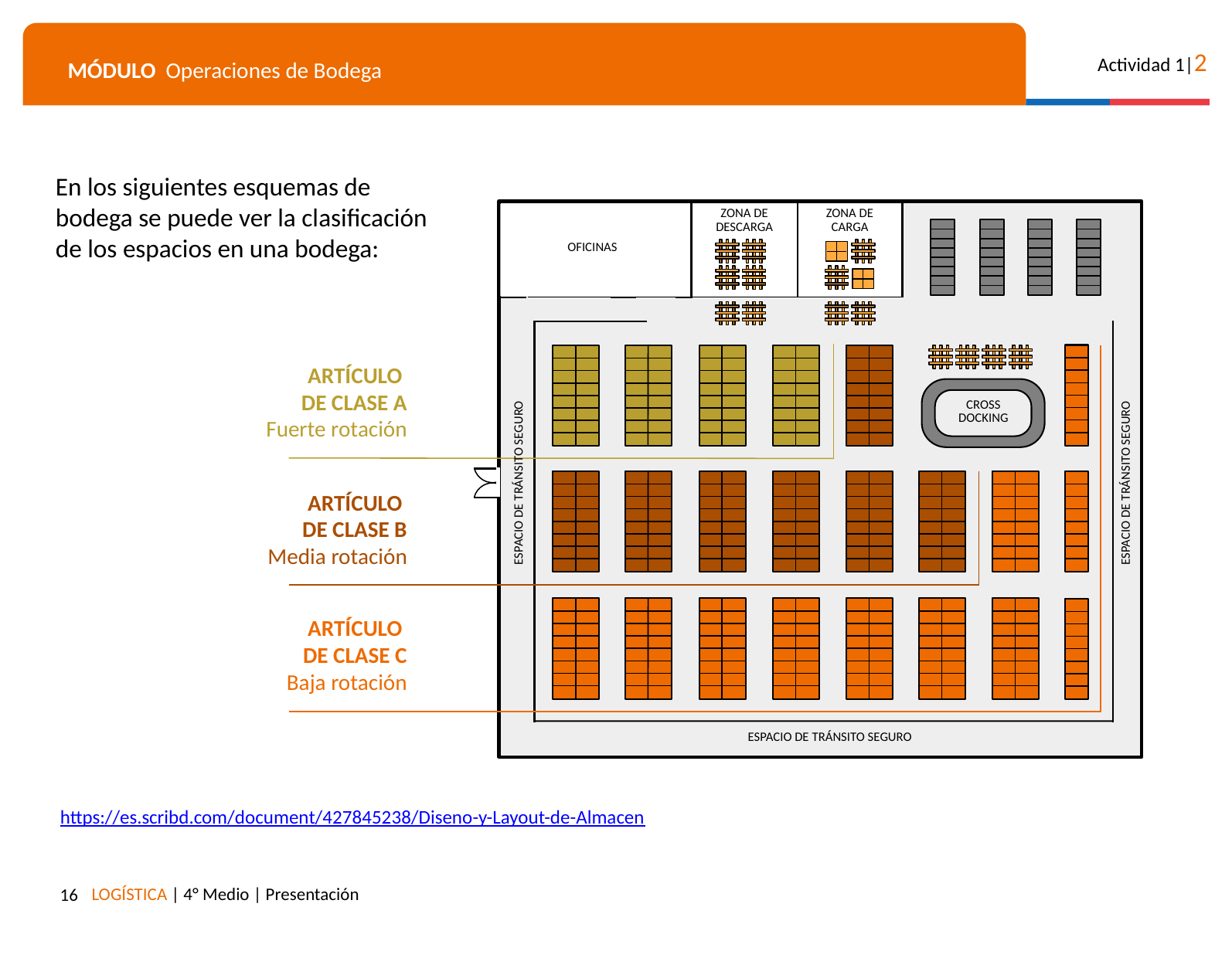

En los siguientes esquemas de bodega se puede ver la clasificación de los espacios en una bodega:

ZONA DE DESCARGA
ZONA DE CARGA

OFICINAS

ARTÍCULO
DE CLASE A
Fuerte rotación

CROSS
DOCKING

ESPACIO DE TRÁNSITO SEGURO
ESPACIO DE TRÁNSITO SEGURO

ARTÍCULO
DE CLASE B
Media rotación

ARTÍCULO
DE CLASE C
Baja rotación
ESPACIO DE TRÁNSITO SEGURO
https://es.scribd.com/document/427845238/Diseno-y-Layout-de-Almacen
16